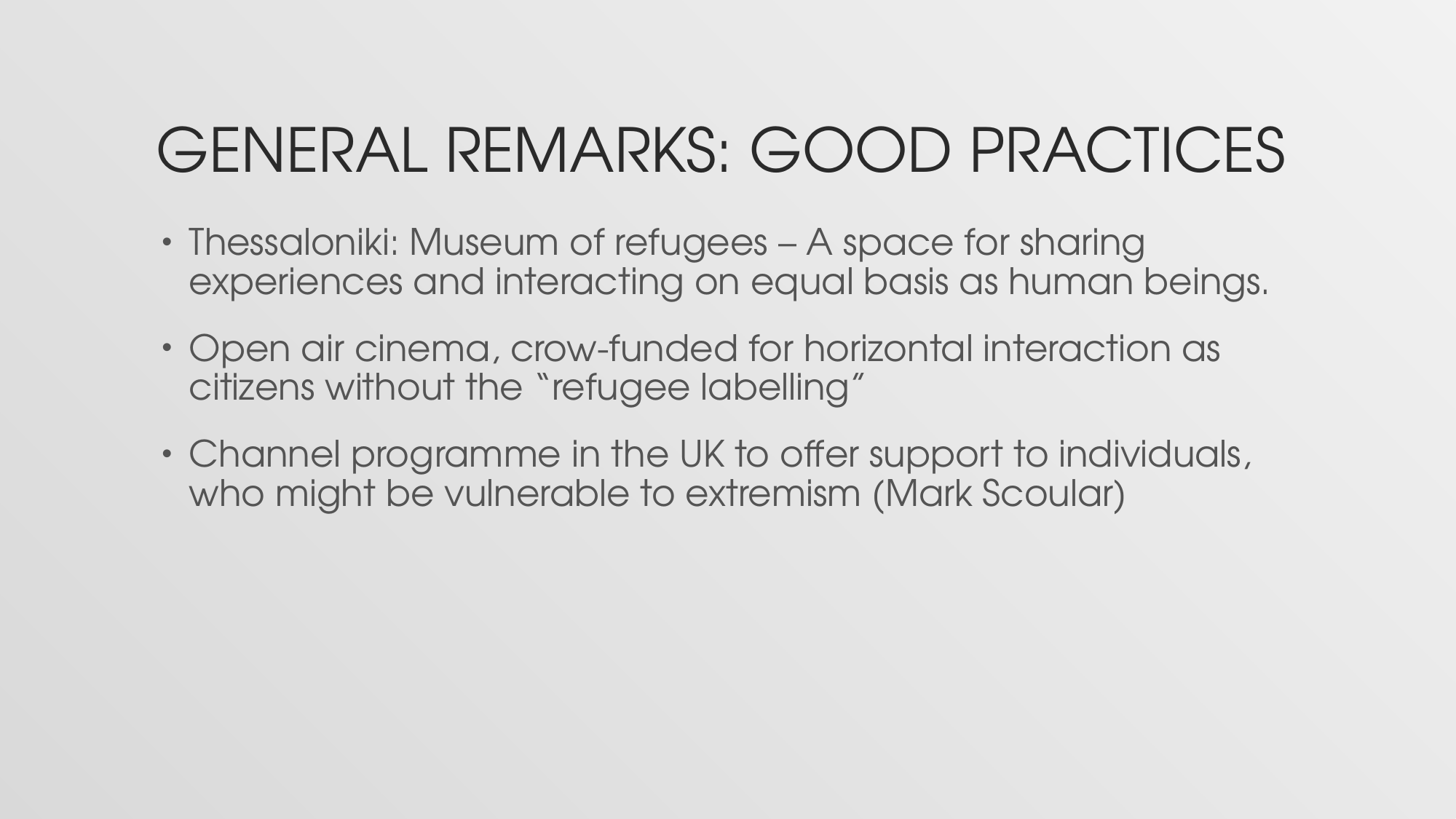

# General remarks: good practices
Thessaloniki: Museum of refugees – A space for sharing experiences and interacting on equal basis as human beings.
Open air cinema, crow-funded for horizontal interaction as citizens without the “refugee labelling”
Channel programme in the UK to offer support to individuals, who might be vulnerable to extremism (Mark Scoular)